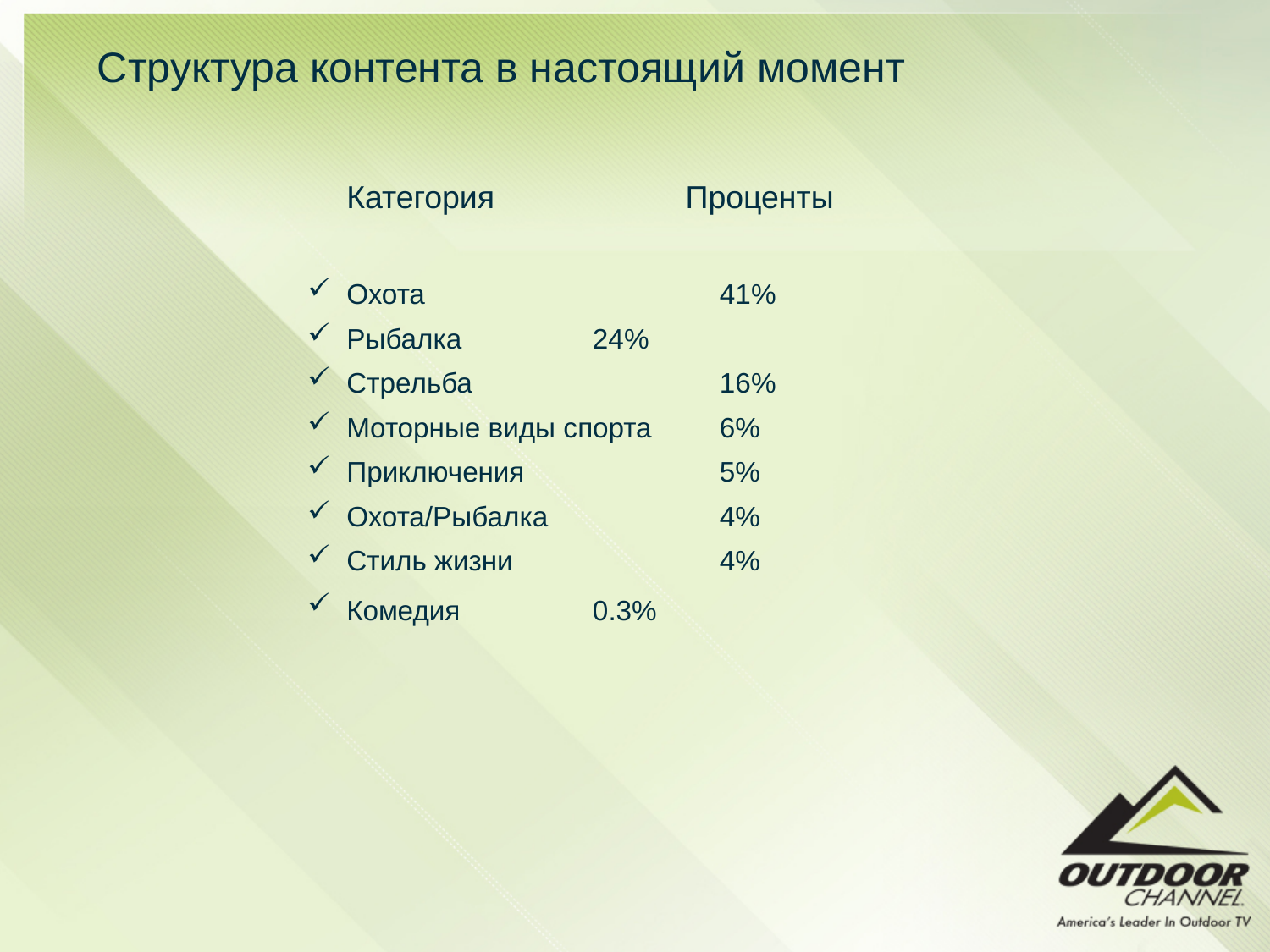

# Структура контента в настоящий момент
     Категория	              Проценты

 Охота			41%
 Рыбалка		24%
 Стрельба		16%
 Моторные виды спорта	6%
 Приключения		5%
 Охота/Рыбалка		4%
 Стиль жизни		4%
 Комедия		0.3%